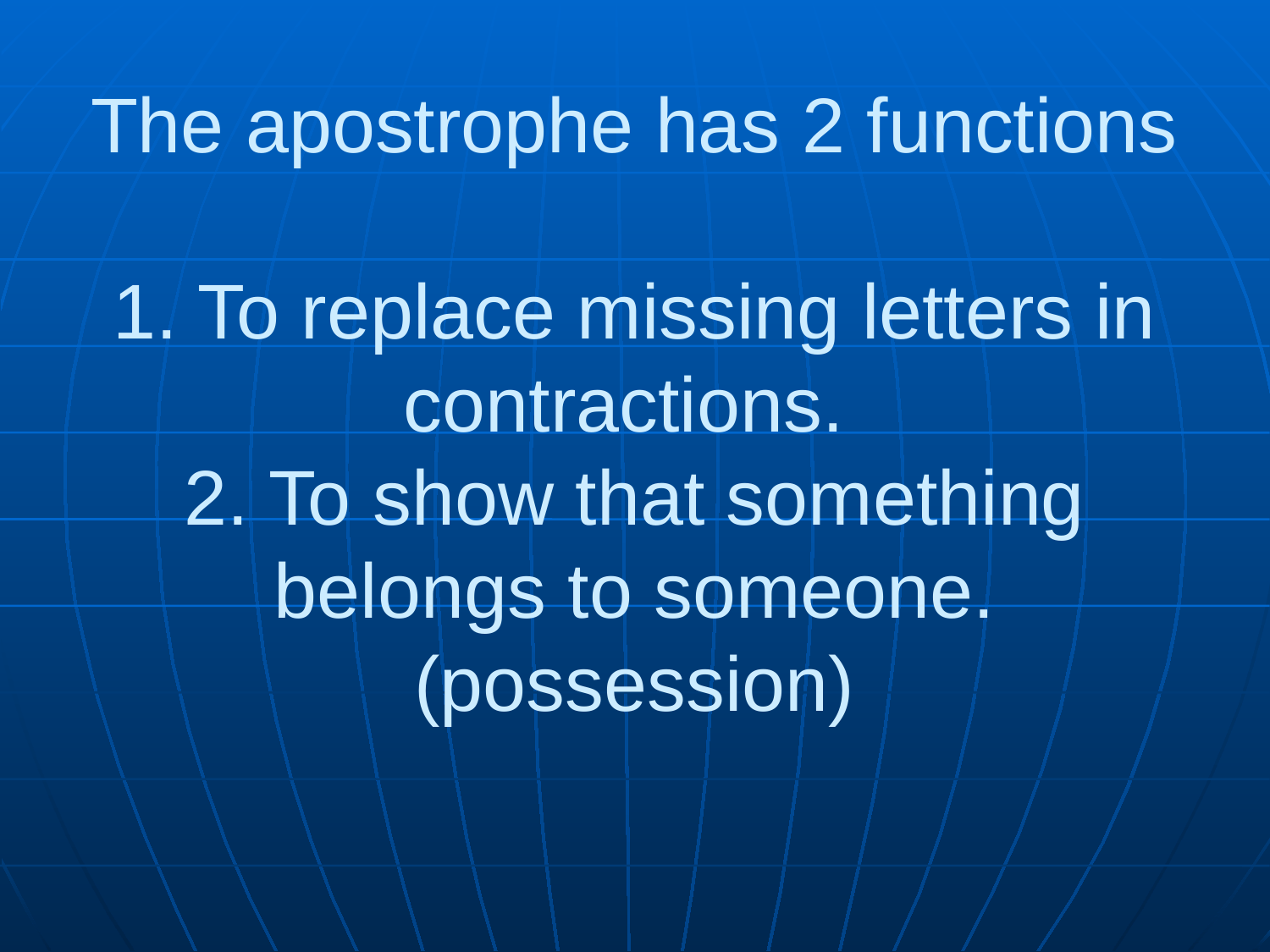

# The apostrophe has 2 functions 1. To replace missing letters in contractions. 2. To show that something belongs to someone. (possession)